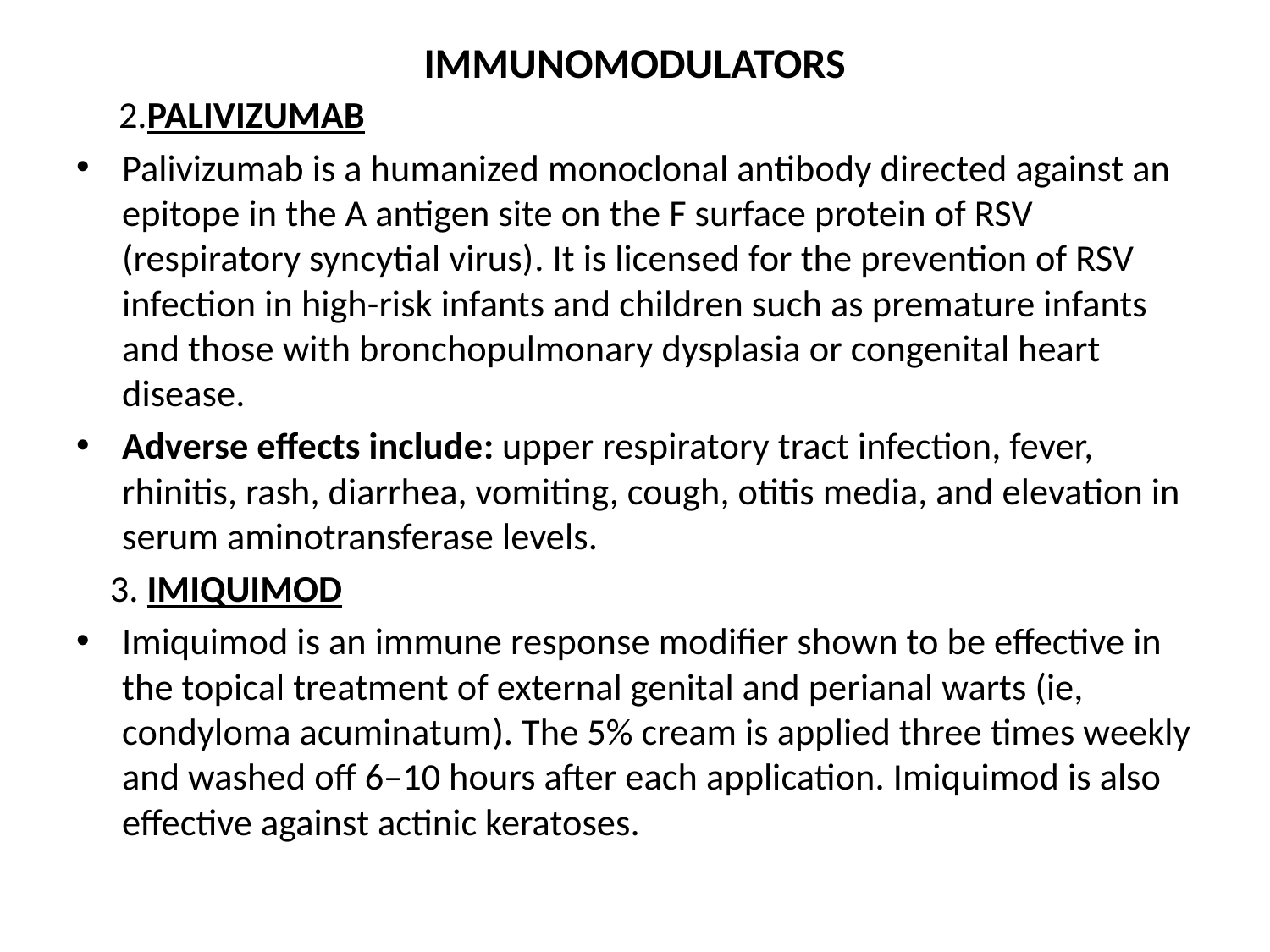

# IMMUNOMODULATORS
     2.PALIVIZUMAB
Palivizumab is a humanized monoclonal antibody directed against an epitope in the A antigen site on the F surface protein of RSV (respiratory syncytial virus). It is licensed for the prevention of RSV infection in high-risk infants and children such as premature infants and those with bronchopulmonary dysplasia or congenital heart disease.
Adverse effects include: upper respiratory tract infection, fever, rhinitis, rash, diarrhea, vomiting, cough, otitis media, and elevation in serum aminotransferase levels.
    3. IMIQUIMOD
Imiquimod is an immune response modifier shown to be effective in the topical treatment of external genital and perianal warts (ie, condyloma acuminatum). The 5% cream is applied three times weekly and washed off 6–10 hours after each application. Imiquimod is also effective against actinic keratoses.